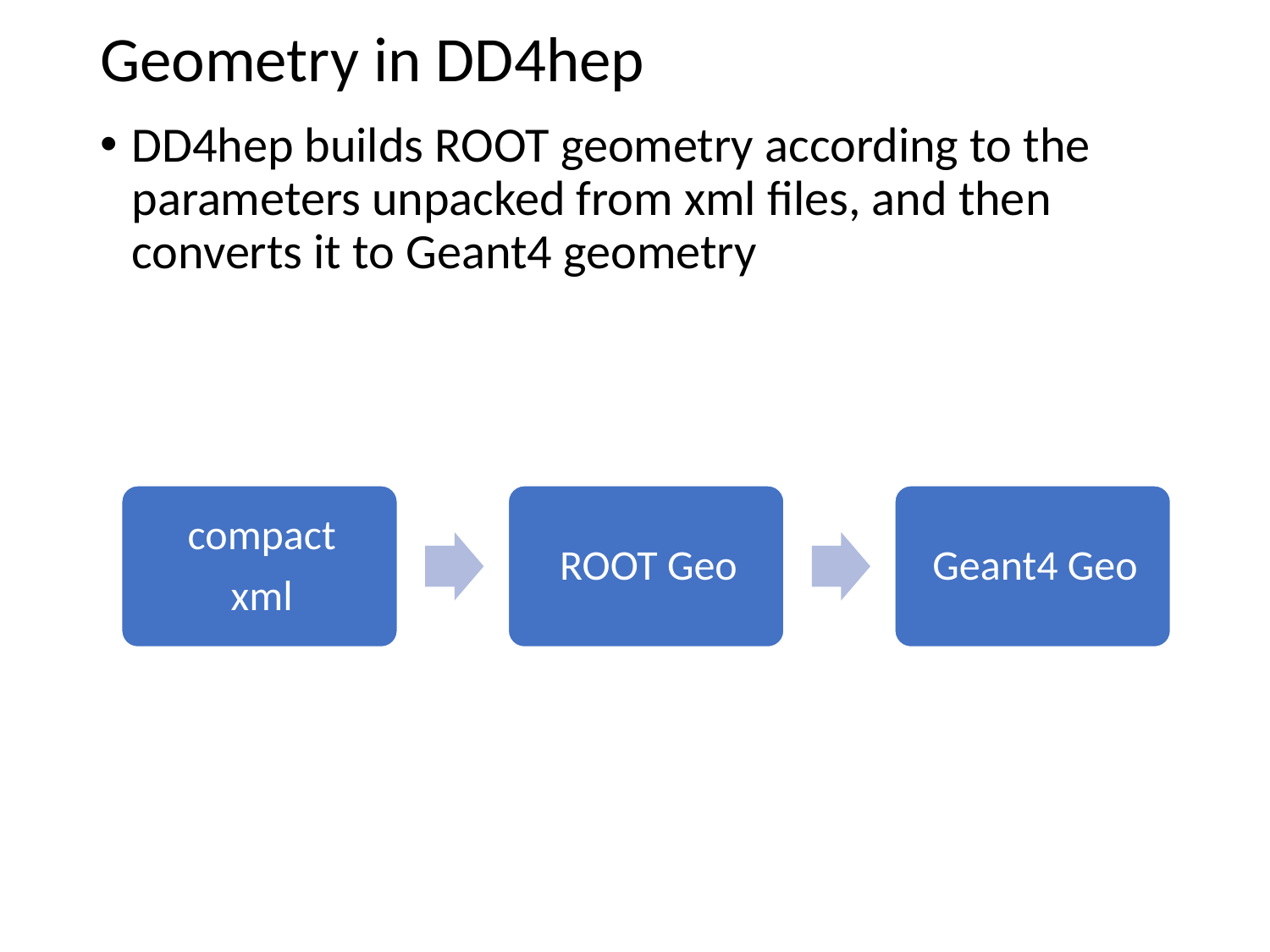

# Geometry in DD4hep
DD4hep builds ROOT geometry according to the parameters unpacked from xml files, and then converts it to Geant4 geometry
compact
xml

ROOT Geo

Geant4 Geo